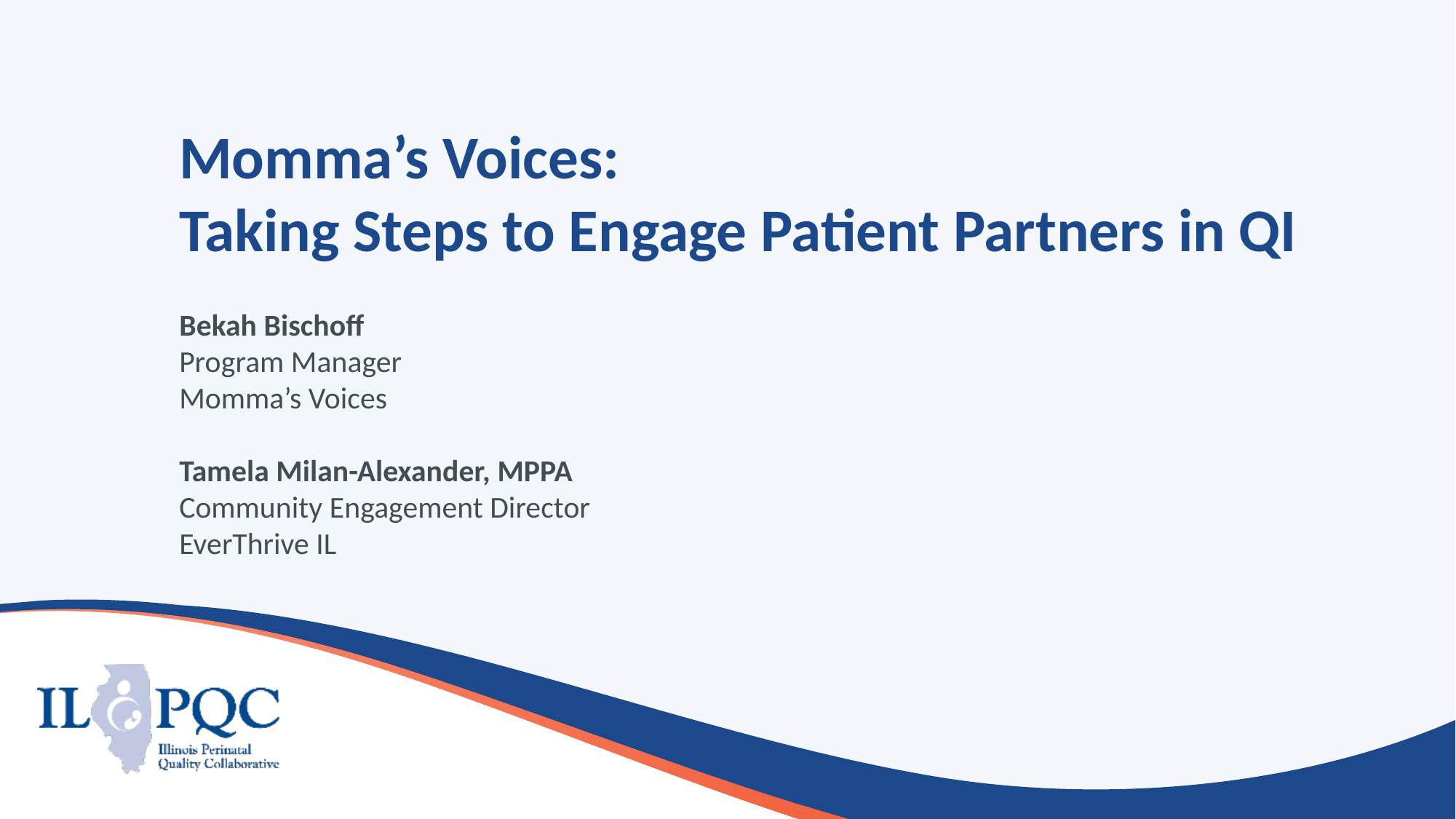

# Momma’s Voices: Taking Steps to Engage Patient Partners in QI
Bekah Bischoff
Program Manager
Momma’s Voices

Tamela Milan-Alexander, MPPA
Community Engagement Director
EverThrive IL